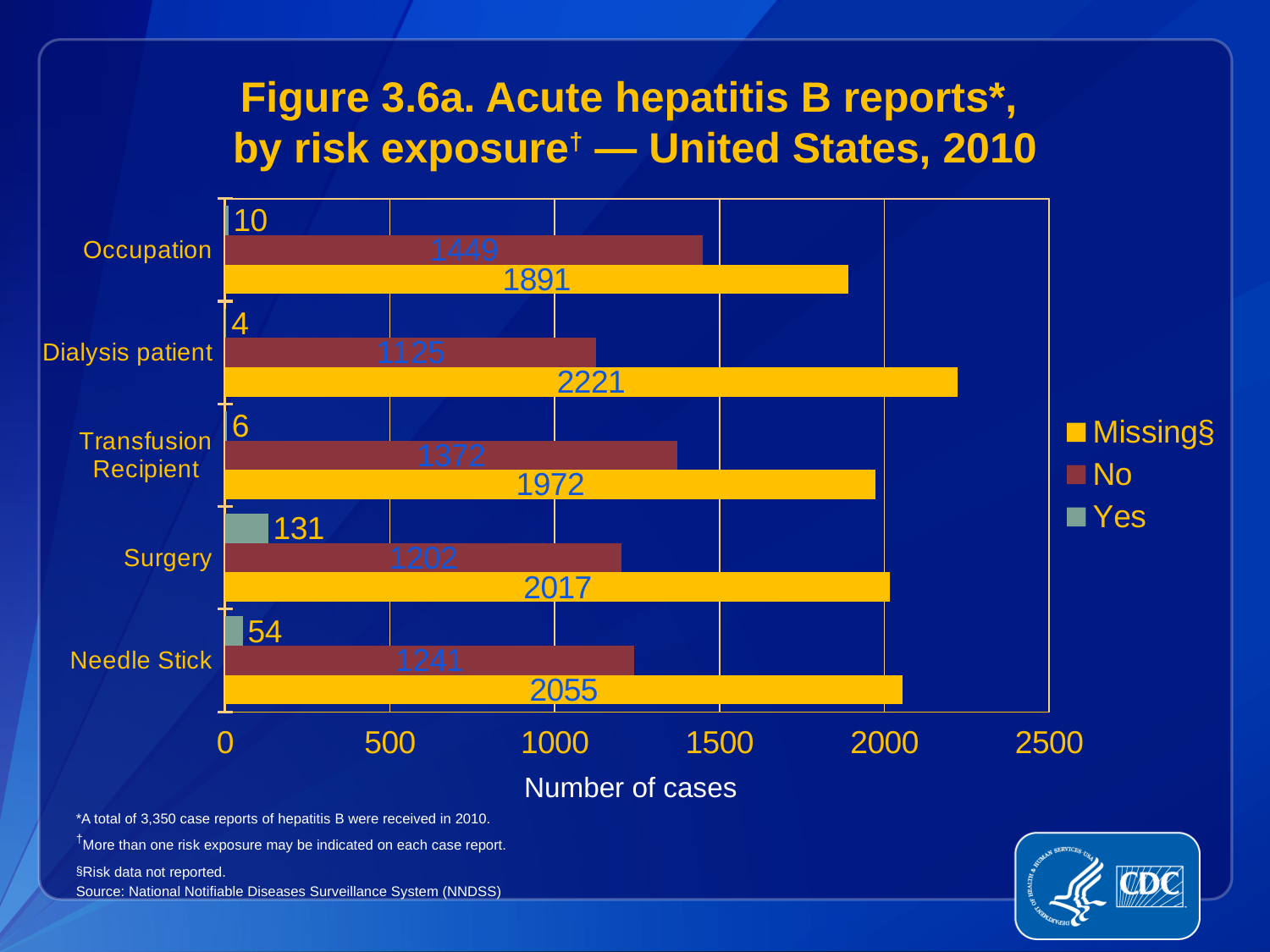

Figure 3.6a. Acute hepatitis B reports*,
by risk exposure† — United States, 2010

### Chart

| Category | Yes | No | Missing§ |
|---|---|---|---|
| Occupation | 10.0 | 1449.0 | 1891.0 |
| Dialysis patient | 4.0 | 1125.0 | 2221.0 |
| Transfusion Recipient | 6.0 | 1372.0 | 1972.0 |
| Surgery | 131.0 | 1202.0 | 2017.0 |
| Needle Stick | 54.0 | 1241.0 | 2055.0 |
Number of cases
*A total of 3,350 case reports of hepatitis B were received in 2010.
†More than one risk exposure may be indicated on each case report.
§Risk data not reported.
Source: National Notifiable Diseases Surveillance System (NNDSS)